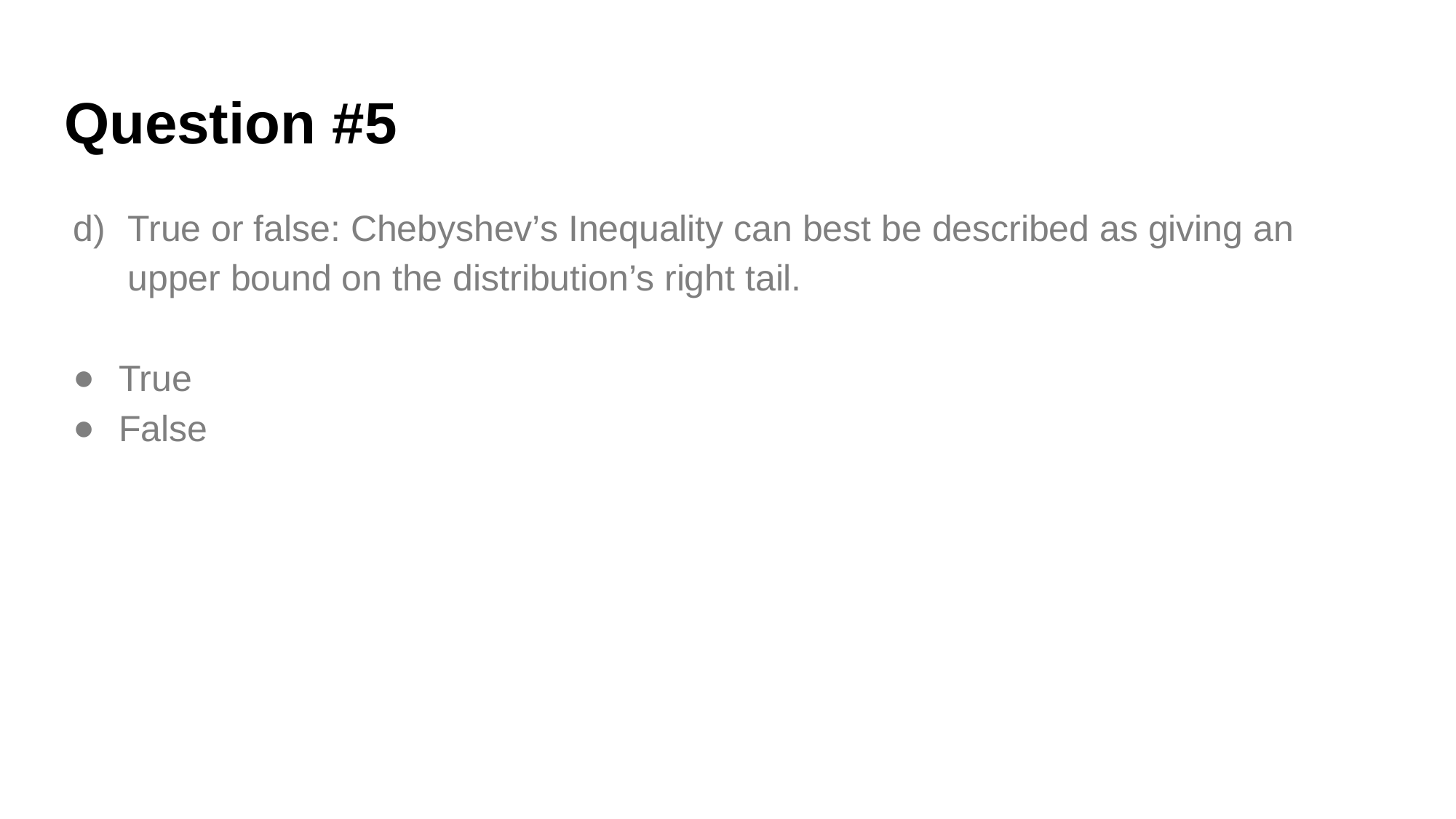

# Question #5
True or false: Chebyshev’s Inequality can best be described as giving an upper bound on the distribution’s right tail.

True
False